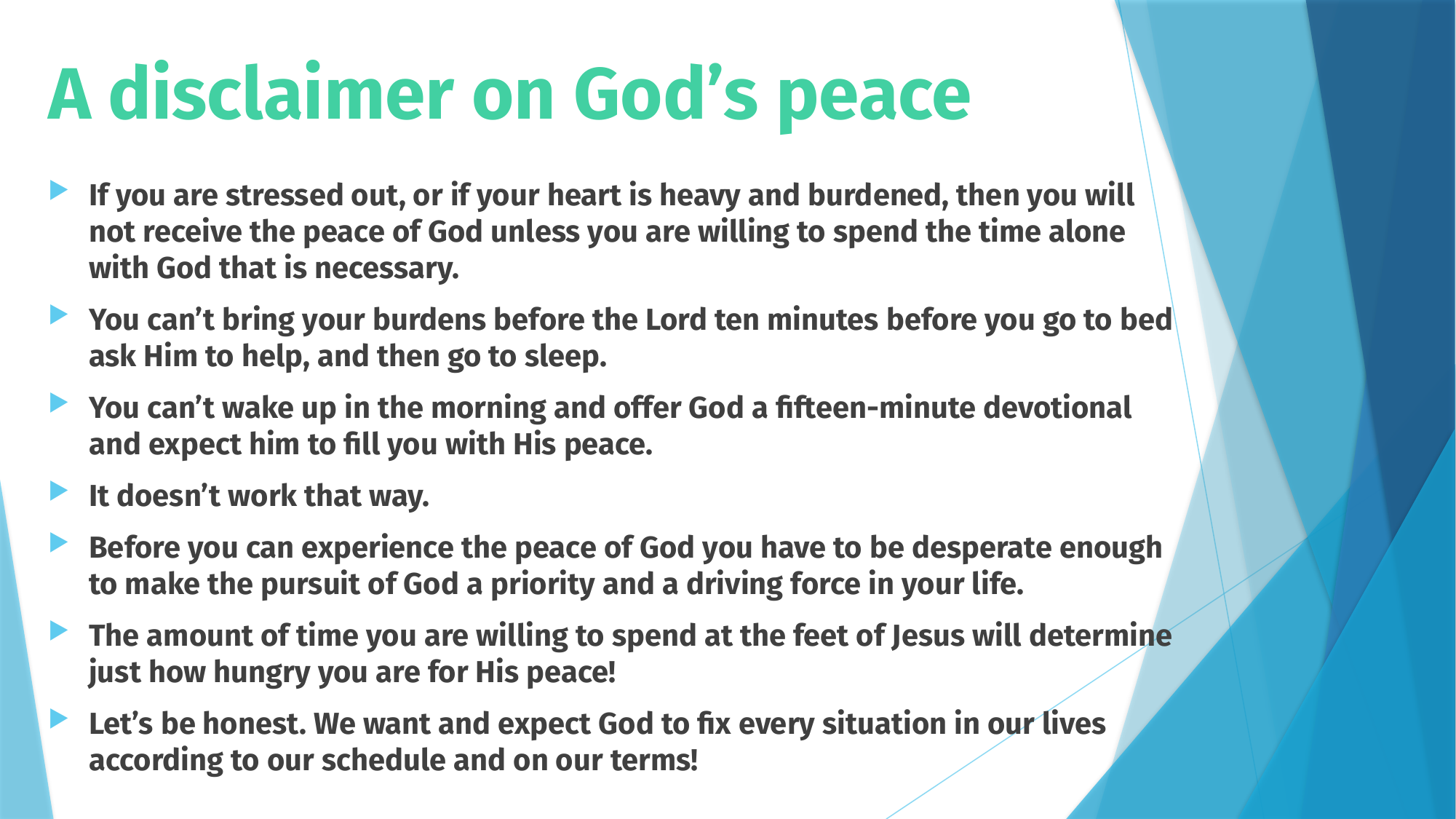

# A disclaimer on God’s peace
If you are stressed out, or if your heart is heavy and burdened, then you will not receive the peace of God unless you are willing to spend the time alone with God that is necessary.
You can’t bring your burdens before the Lord ten minutes before you go to bed ask Him to help, and then go to sleep.
You can’t wake up in the morning and offer God a fifteen-minute devotional and expect him to fill you with His peace.
It doesn’t work that way.
Before you can experience the peace of God you have to be desperate enough to make the pursuit of God a priority and a driving force in your life.
The amount of time you are willing to spend at the feet of Jesus will determine just how hungry you are for His peace!
Let’s be honest. We want and expect God to fix every situation in our lives according to our schedule and on our terms!